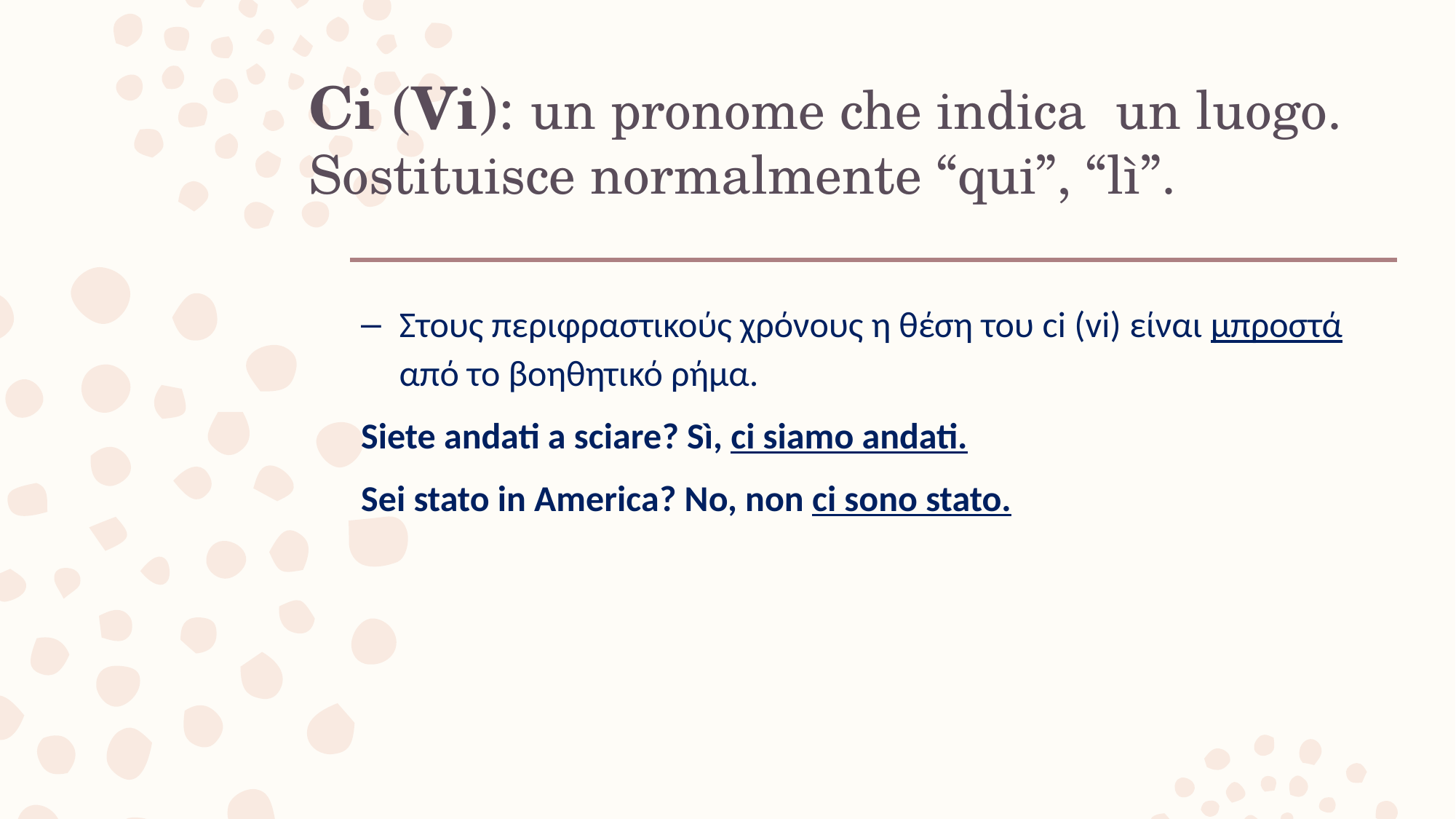

# Ci (Vi): un pronome che indica  un luogo. Sostituisce normalmente “qui”, “lì”.
Στους περιφραστικούς χρόνους η θέση του ci (vi) είναι μπροστά από το βοηθητικό ρήμα.
Siete andati a sciare? Sì, ci siamo andati.
Sei stato in America? No, non ci sono stato.